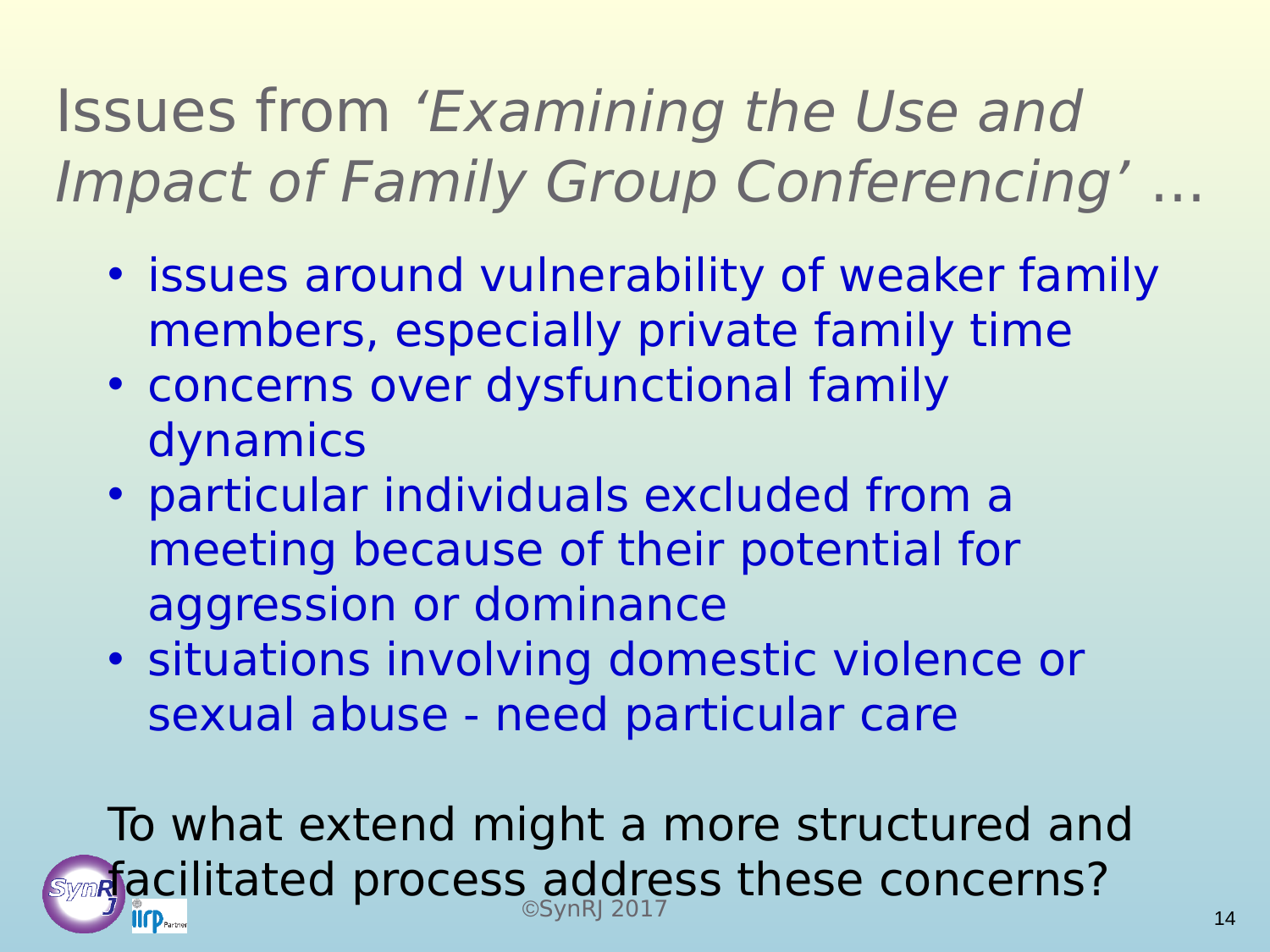

# Issues from ‘Examining the Use and Impact of Family Group Conferencing’ ...
issues around vulnerability of weaker family members, especially private family time
concerns over dysfunctional family dynamics
particular individuals excluded from a meeting because of their potential for aggression or dominance
situations involving domestic violence or sexual abuse - need particular care

To what extend might a more structured and facilitated process address these concerns?
©SynRJ 2017
14